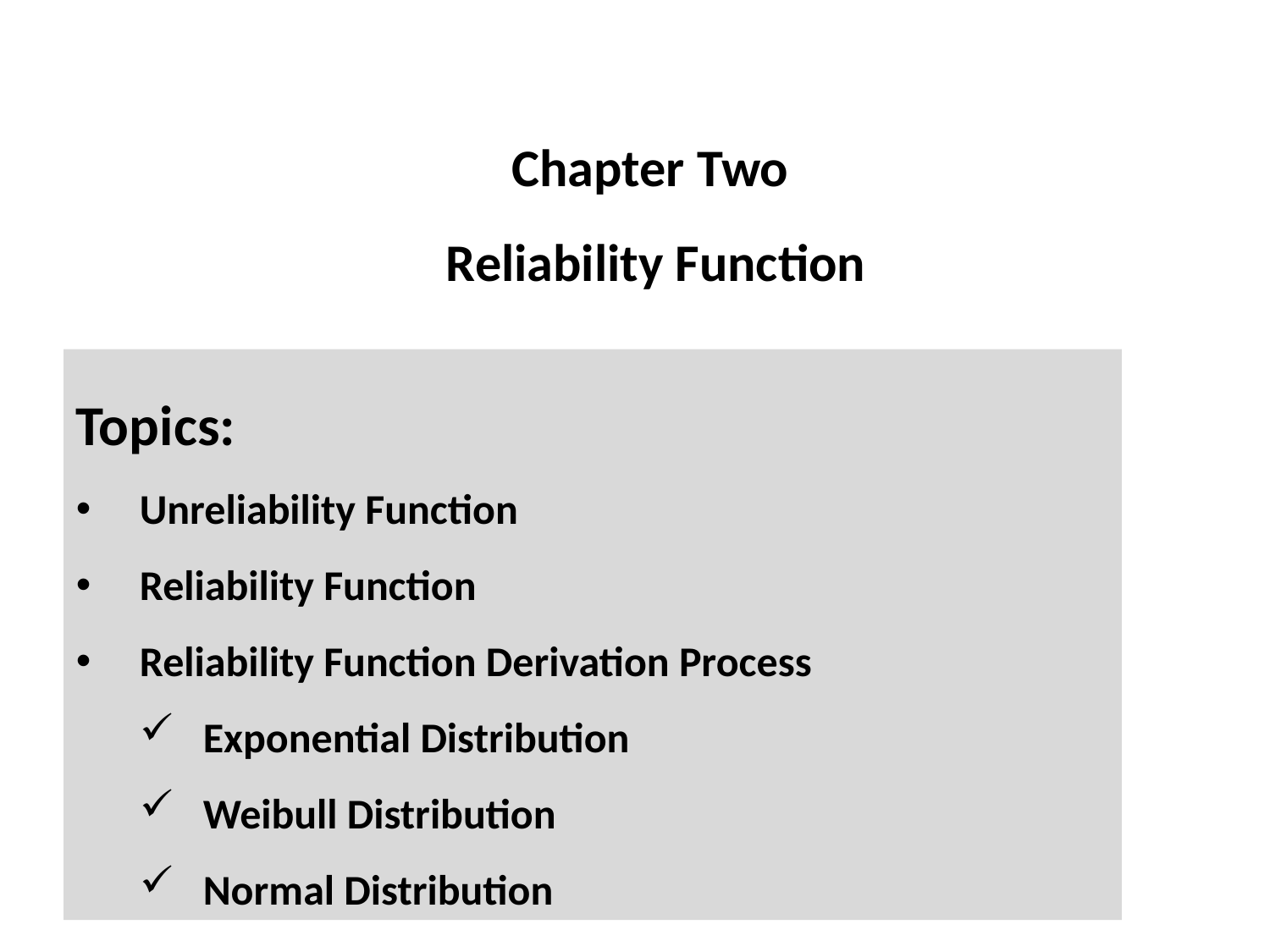

# Chapter Two Reliability Function
Topics:
Unreliability Function
Reliability Function
Reliability Function Derivation Process
Exponential Distribution
Weibull Distribution
Normal Distribution